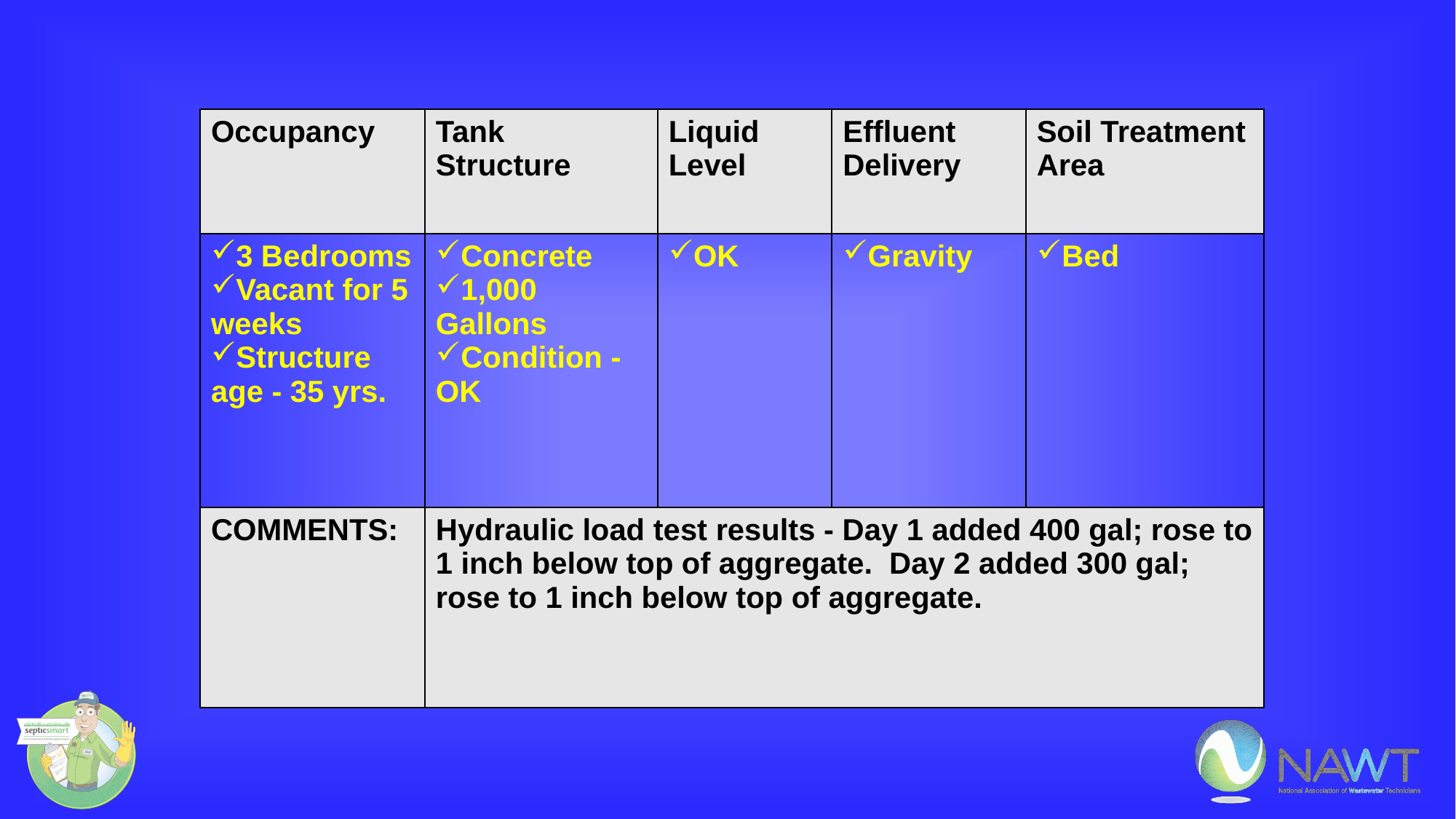

| Occupancy | Tank Structure | Liquid Level | Effluent Delivery | Soil Treatment Area |
| --- | --- | --- | --- | --- |
| 3 Bedrooms Vacant for 5 weeks Structure age - 35 yrs. | Concrete 1,000 Gallons Condition - OK | OK | Gravity | Bed |
| COMMENTS: | Hydraulic load test results - Day 1 added 400 gal; rose to 1 inch below top of aggregate. Day 2 added 300 gal; rose to 1 inch below top of aggregate. |  |  |  |